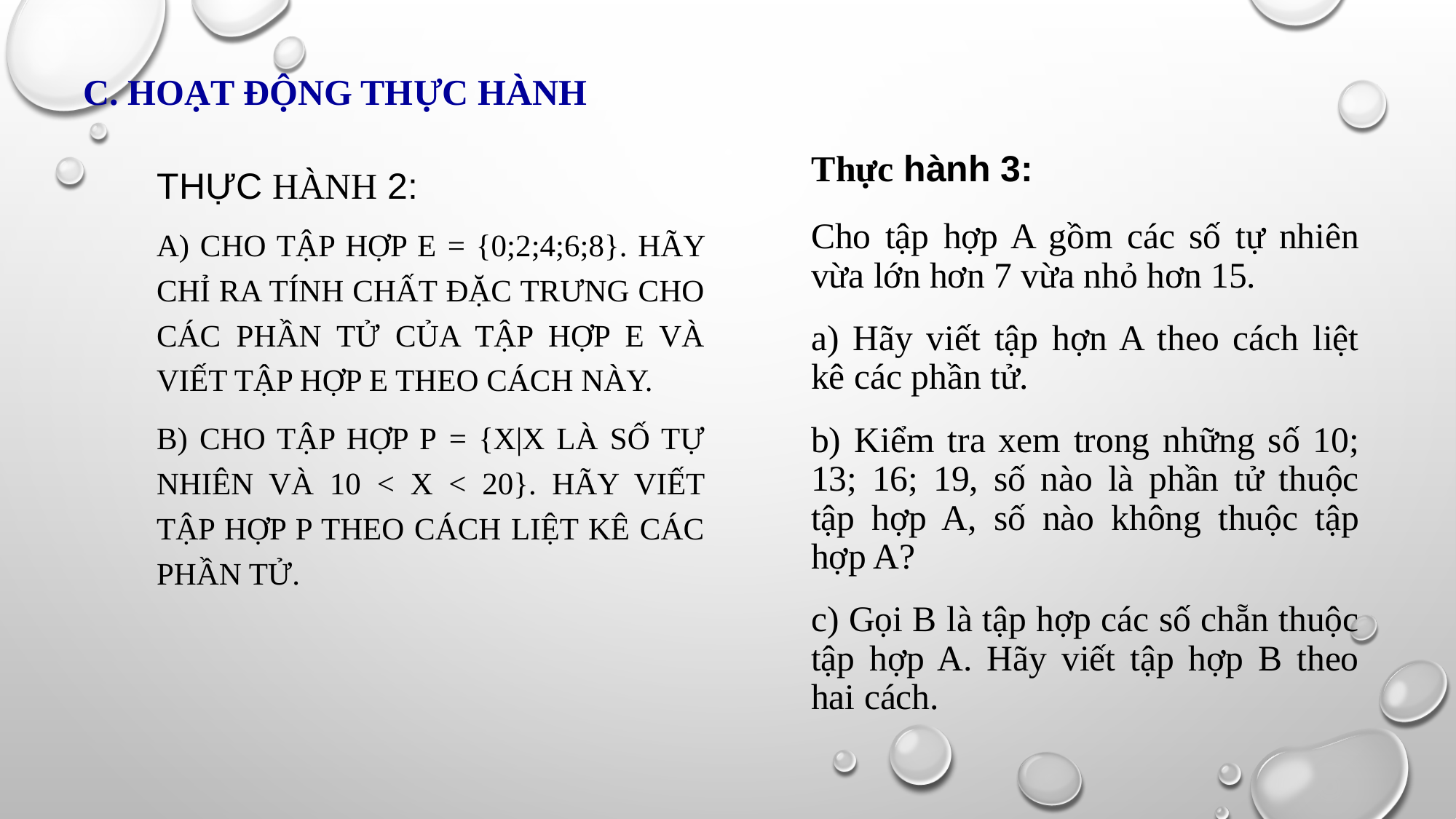

C. HOẠT ĐỘNG THỰC HÀNH
Thực hành 2:
Thực hành 3:
a) Cho tập hợp E = {0;2;4;6;8}. Hãy chỉ ra tính chất đặc trưng cho các phần tử của tập hợp E và viết tập hợp E theo cách này.
b) Cho tập hợp P = {x|x là số tự nhiên và 10 < x < 20}. Hãy viết tập hợp P theo cách liệt kê các phần tử.

Cho tập hợp A gồm các số tự nhiên vừa lớn hơn 7 vừa nhỏ hơn 15.
a) Hãy viết tập hợn A theo cách liệt kê các phần tử.
b) Kiểm tra xem trong những số 10; 13; 16; 19, số nào là phần tử thuộc tập hợp A, số nào không thuộc tập hợp A?
c) Gọi B là tập hợp các số chẵn thuộc tập hợp A. Hãy viết tập hợp B theo hai cách.